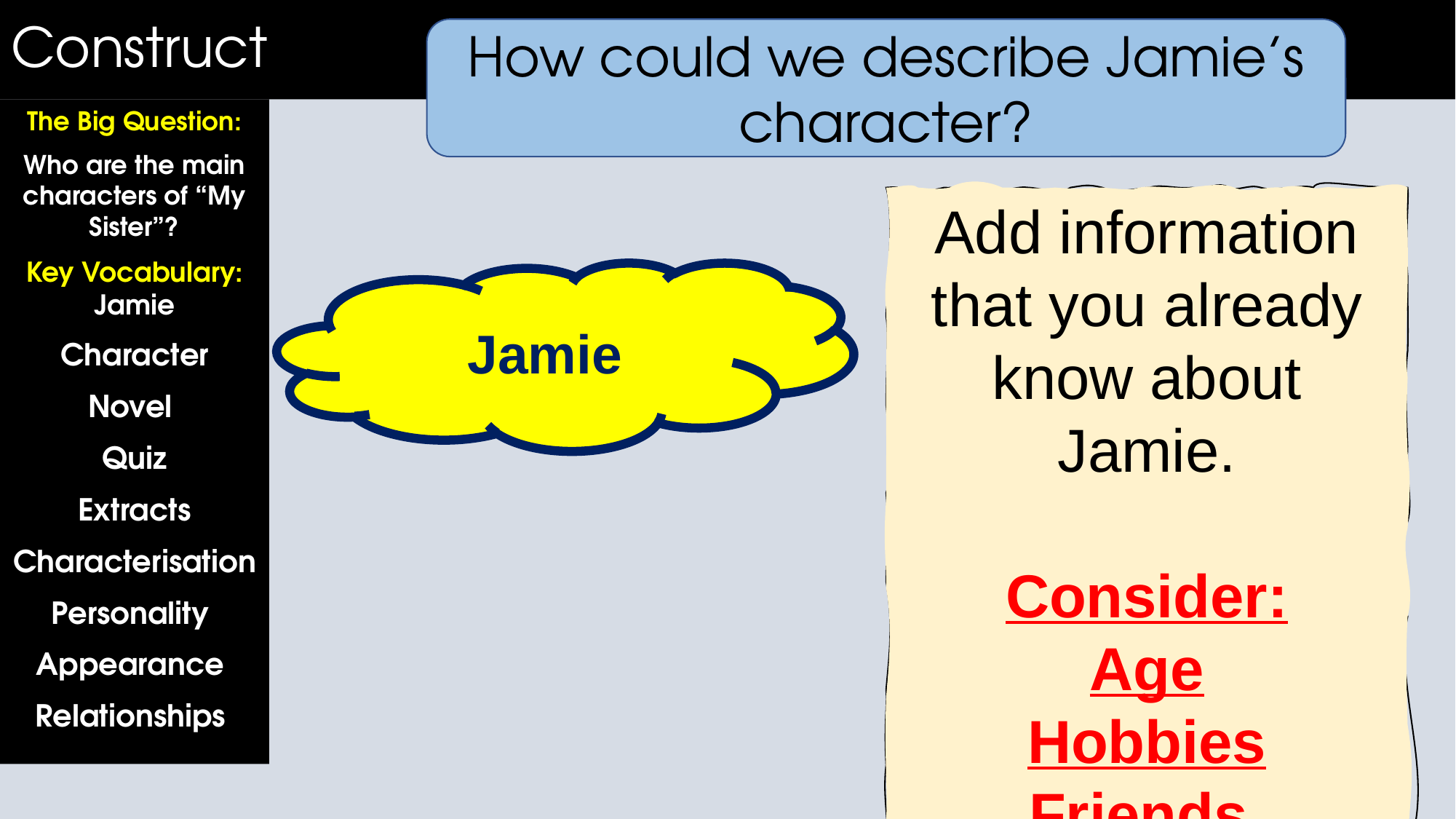

Construct

How could we describe Jamie’s character?
The Big Question:
Who are the main characters of “My Sister”?
Key Vocabulary: Jamie
Character
Novel
Quiz
Extracts
Characterisation
Personality
Appearance
Relationships
Add information that you already know about Jamie.

Consider:
Age
Hobbies
Friends
Jamie